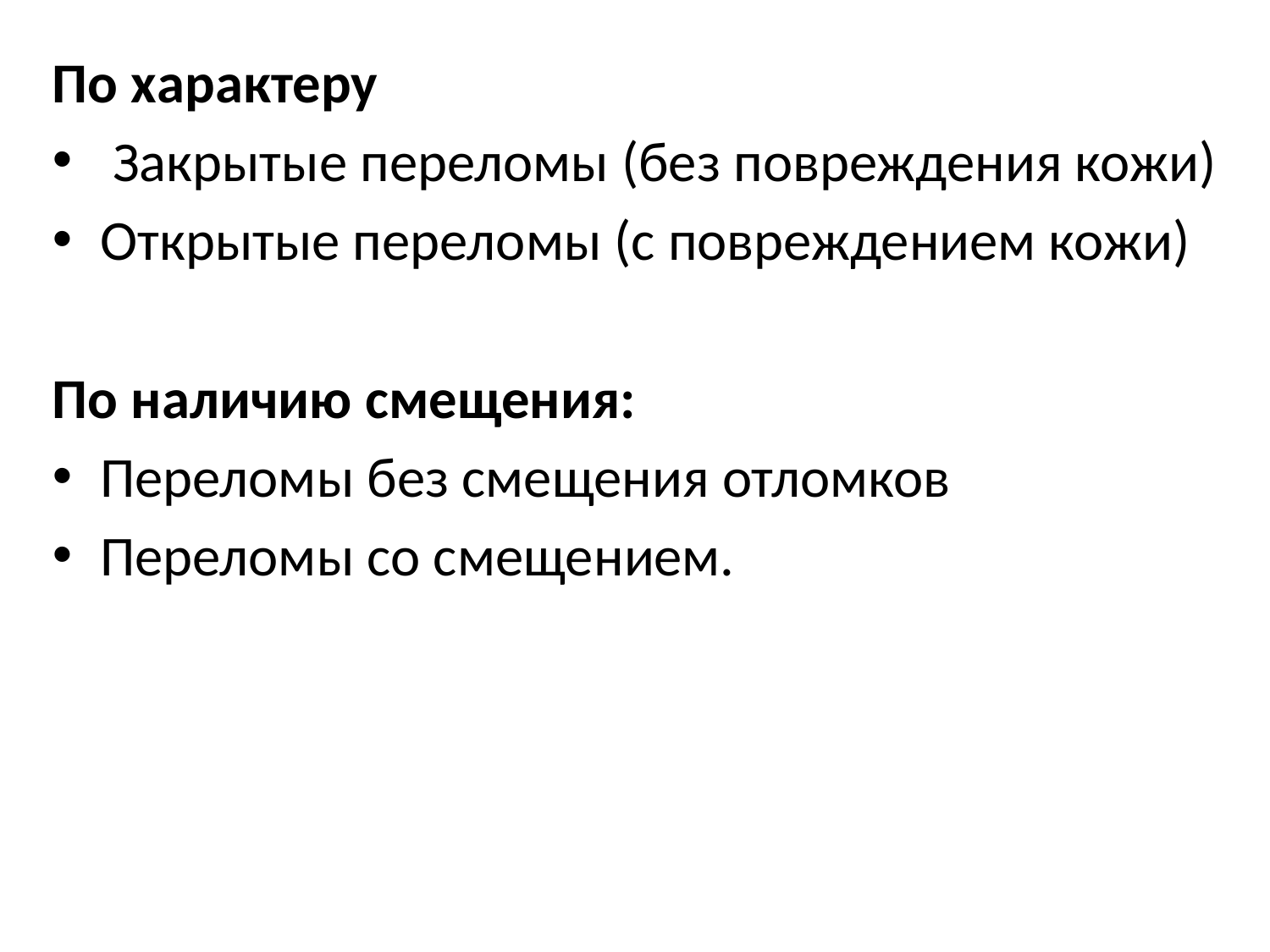

По характеру
 Закрытые переломы (без повреждения кожи)
Открытые переломы (с повреждением кожи)

По наличию смещения:
Переломы без смещения отломков
Переломы со смещением.